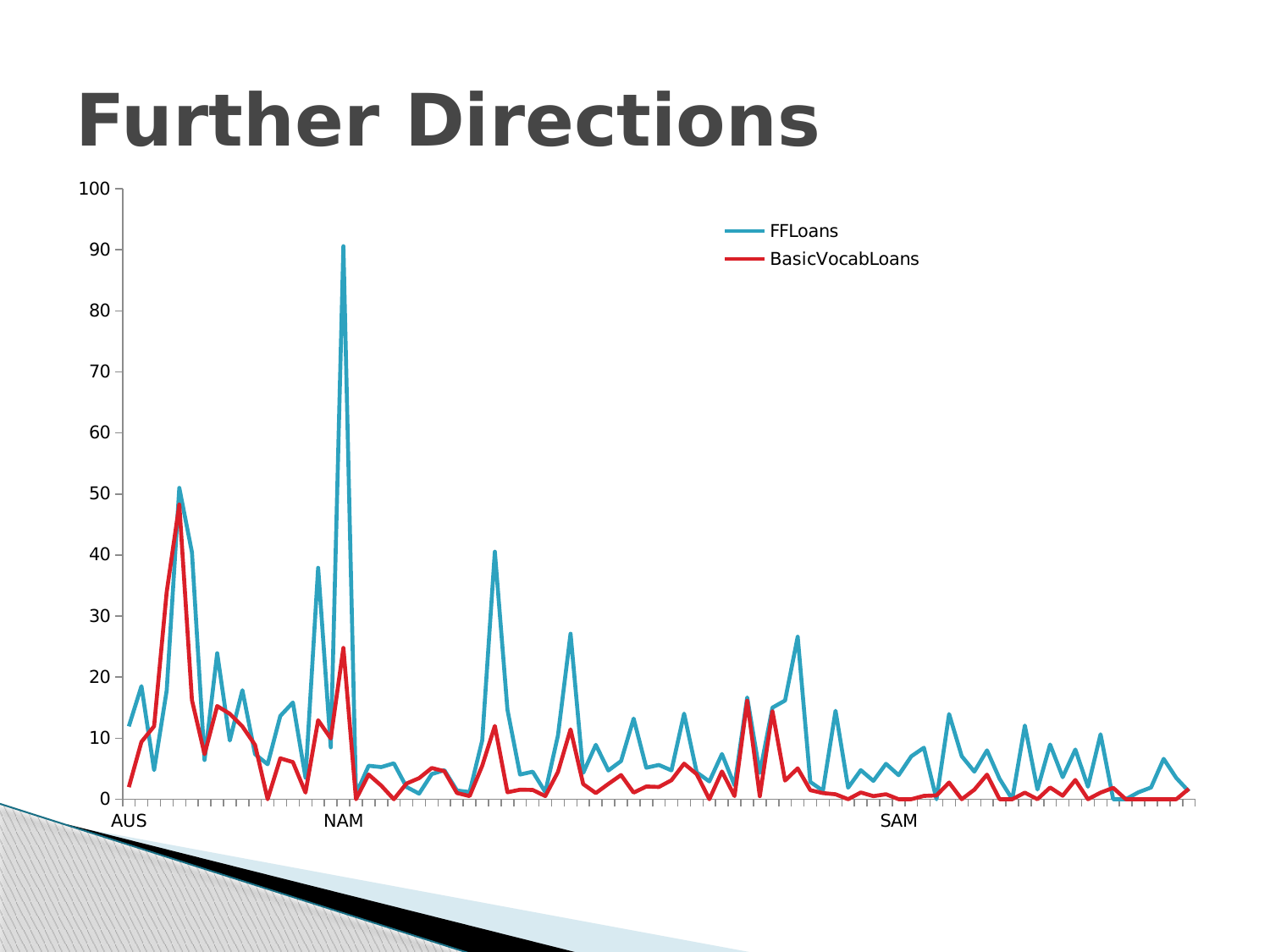

# Further Directions

### Chart

| Category | FFLoans | BasicVocabLoans |
|---|---|---|
| AUS | 11.926605504587156 | 1.980198019801982 |
|  | 18.51851851851853 | 9.39226519337016 |
|  | 4.761904761904762 | 11.956521739130435 |
|  | 17.808219178082187 | 33.93939393939395 |
|  | 51.0 | 48.275862068965516 |
|  | 40.449438202247144 | 16.230366492146597 |
|  | 6.41025641025641 | 7.368421052631578 |
|  | 23.913043478260843 | 15.263157894736842 |
|  | 9.615384615384636 | 13.989637305699498 |
|  | 17.85714285714283 | 11.917098445595848 |
|  | 7.368421052631578 | 8.88888888888889 |
|  | 5.714285714285707 | 0.0 |
|  | 13.636363636363635 | 6.7010309278350455 |
|  | 15.84158415841585 | 6.077348066298343 |
|  | 3.5294117647058822 | 1.0869565217391322 |
|  | 37.894736842105345 | 12.935323383084558 |
|  | 8.490566037735855 | 9.947643979057592 |
| NAM | 90.58823529411767 | 24.778761061946902 |
|  | 0.8403361344537816 | 0.0 |
|  | 5.479452054794535 | 4.040404040404041 |
|  | 5.263157894736842 | 2.222222222222223 |
|  | 5.8823529411764675 | 0.0 |
|  | 2.0 | 2.564102564102565 |
|  | 0.9090909090909091 | 3.4482758620689653 |
|  | 4.1095890410958855 | 5.113636363636364 |
|  | 4.761904761904762 | 4.591836734693882 |
|  | 1.4285714285714286 | 1.015228426395939 |
|  | 1.1627906976744156 | 0.5025125628140688 |
|  | 9.615384615384636 | 5.472636815920398 |
|  | 40.54054054054054 | 12.0 |
|  | 14.655172413793101 | 1.1363636363636365 |
|  | 4.040404040404041 | 1.5625 |
|  | 4.504504504504505 | 1.5151515151515151 |
|  | 1.176470588235296 | 0.510204081632652 |
|  | 10.434782608695652 | 4.455445544554455 |
|  | 27.102803738317753 | 11.442786069651754 |
|  | 4.310344827586196 | 2.475247524752475 |
|  | 8.91089108910892 | 1.0050251256281406 |
|  | 4.705882352941178 | 2.512562814070352 |
|  | 6.25 | 3.9603960396039604 |
|  | 13.207547169811319 | 1.0752688172042992 |
|  | 5.1546391752577305 | 2.0833333333333366 |
|  | 5.6074766355140175 | 2.0 |
|  | 4.7169811320754675 | 3.1088082901554404 |
|  | 14.018691588785046 | 5.820105820105805 |
|  | 4.3956043956044 | 4.102564102564102 |
|  | 2.912621359223297 | 0.0 |
|  | 7.4074074074074066 | 4.545454545454546 |
|  | 2.2727272727272796 | 0.5076142131979695 |
|  | 16.666666666666664 | 16.129032258064516 |
|  | 4.301075268817196 | 0.49751243781094623 |
|  | 15.0 | 14.427860696517413 |
|  | 16.16161616161619 | 3.0456852791878175 |
|  | 26.60550458715593 | 5.050505050505039 |
|  | 2.8301886792452784 | 1.4778325123152698 |
|  | 1.3888888888888906 | 1.0050251256281406 |
|  | 14.492753623188406 | 0.8064516129032266 |
|  | 1.8867924528301878 | 0.0 |
|  | 4.761904761904762 | 1.104972375690608 |
|  | 3.0 | 0.5025125628140688 |
|  | 5.7971014492753605 | 0.8130081300813009 |
| SAM | 3.9370078740157477 | 0.0 |